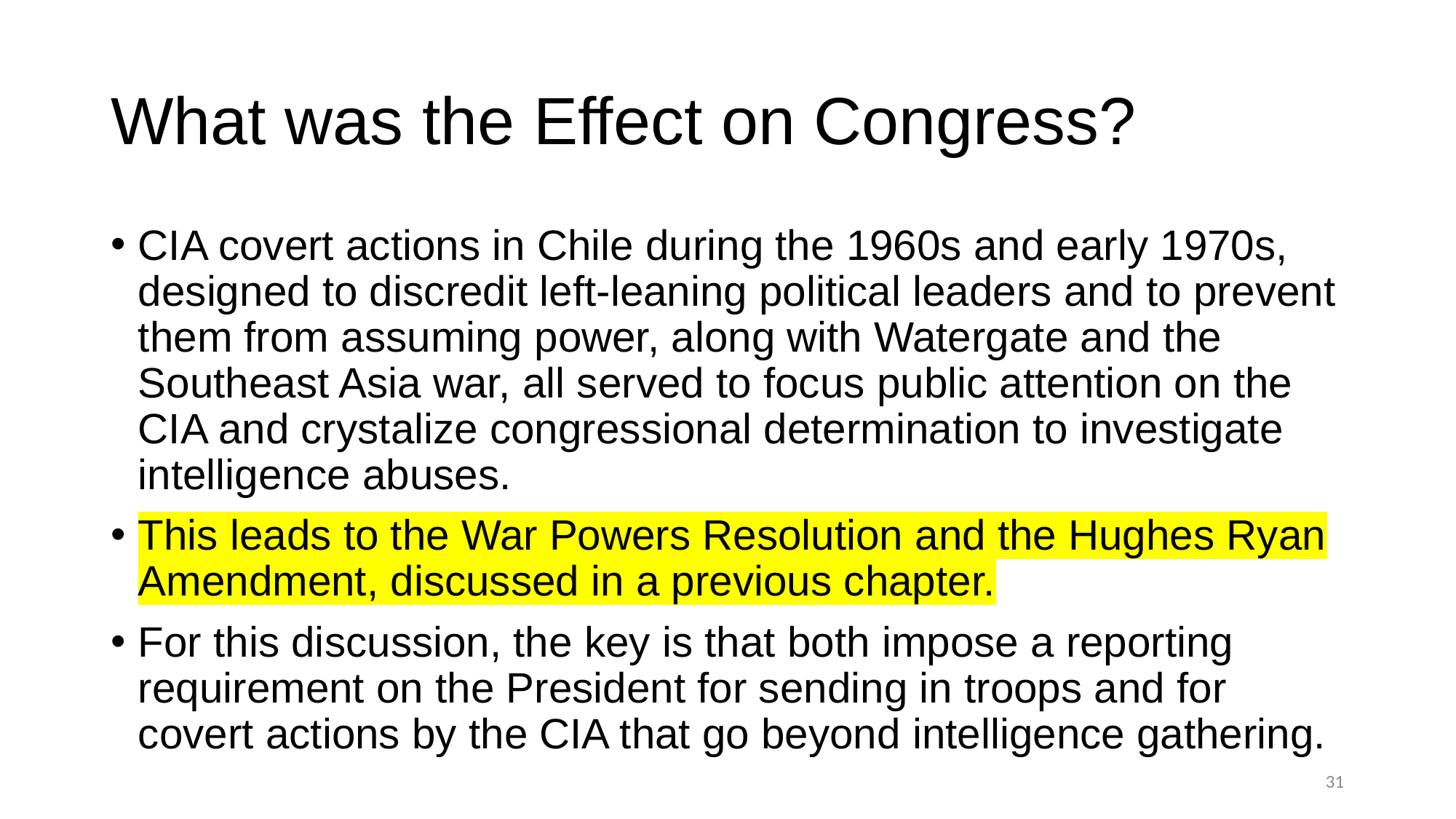

# What was the Effect on Congress?
CIA covert actions in Chile during the 1960s and early 1970s, designed to discredit left-leaning political leaders and to prevent them from assuming power, along with Watergate and the Southeast Asia war, all served to focus public attention on the CIA and crystalize congressional determination to investigate intelligence abuses.
This leads to the War Powers Resolution and the Hughes Ryan Amendment, discussed in a previous chapter.
For this discussion, the key is that both impose a reporting requirement on the President for sending in troops and for covert actions by the CIA that go beyond intelligence gathering.

31